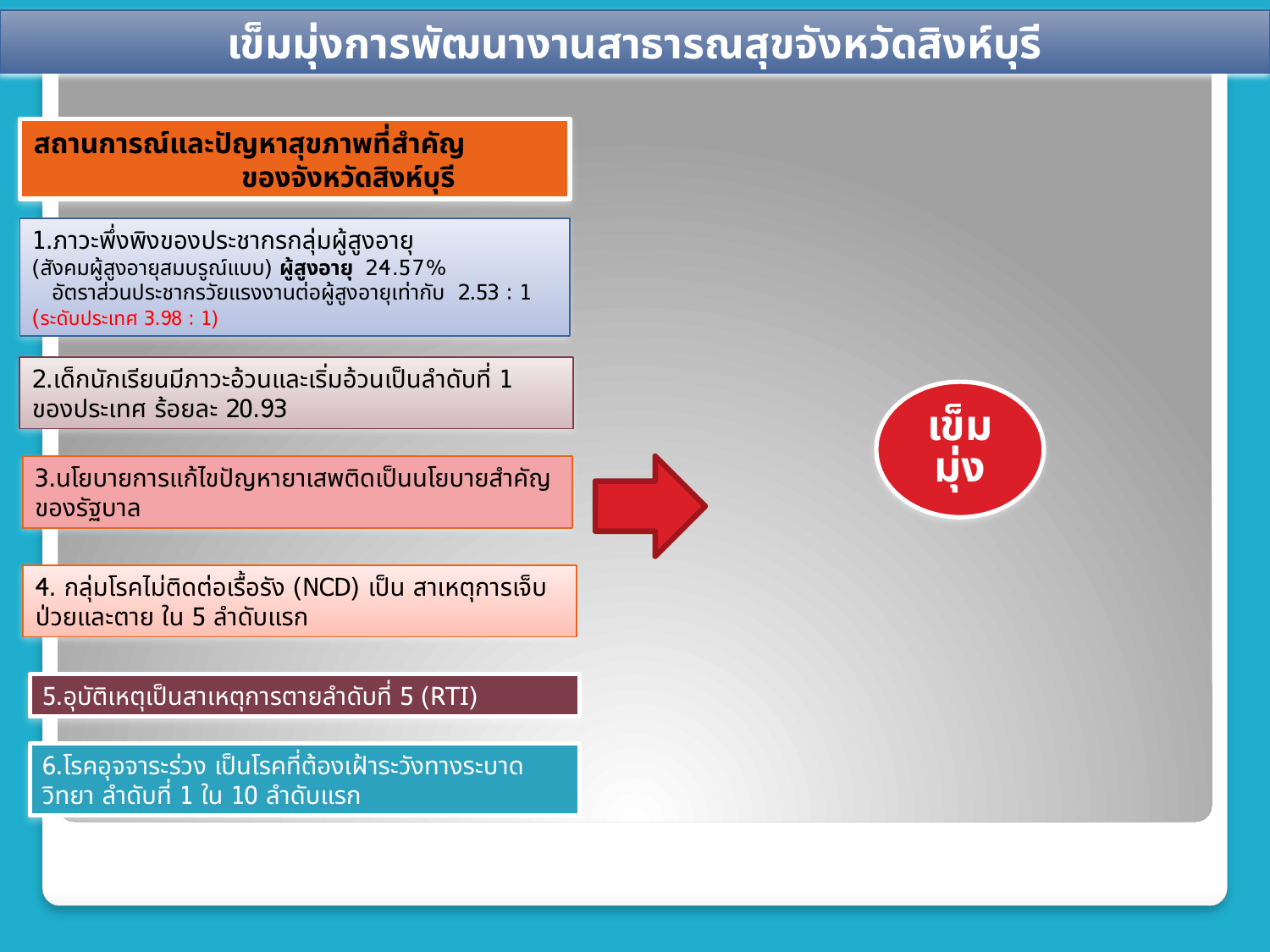

เข็มมุ่งการพัฒนางานสาธารณสุขจังหวัดสิงห์บุรี
สถานการณ์และปัญหาสุขภาพที่สำคัญ                         ของจังหวัดสิงห์บุรี
ยาเสพติด
NCD
RTI
1.ภาวะพึ่งพิงของประชากรกลุ่มผู้สูงอายุ
(สังคมผู้สูงอายุสมบรูณ์แบบ) ผู้สูงอายุ  24.57%
   อัตราส่วนประชากรวัยแรงงานต่อผู้สูงอายุเท่ากับ  2.53 : 1  (ระดับประเทศ 3.98 : 1)
2.เด็กนักเรียนมีภาวะอ้วนและเริ่มอ้วนเป็นลำดับที่ 1 ของประเทศ ร้อยละ 20.93
3.นโยบายการแก้ไขปัญหายาเสพติดเป็นนโยบายสำคัญของรัฐบาล

4. กลุ่มโรคไม่ติดต่อเรื้อรัง (NCD) เป็น สาเหตุการเจ็บป่วยและตาย ใน 5 ลำดับแรก
5.อุบัติเหตุเป็นสาเหตุการตายลำดับที่ 5 (RTI)
6.โรคอุจจาระร่วง เป็นโรคที่ต้องเฝ้าระวังทางระบาดวิทยา ลำดับที่ 1 ใน 10 ลำดับแรก